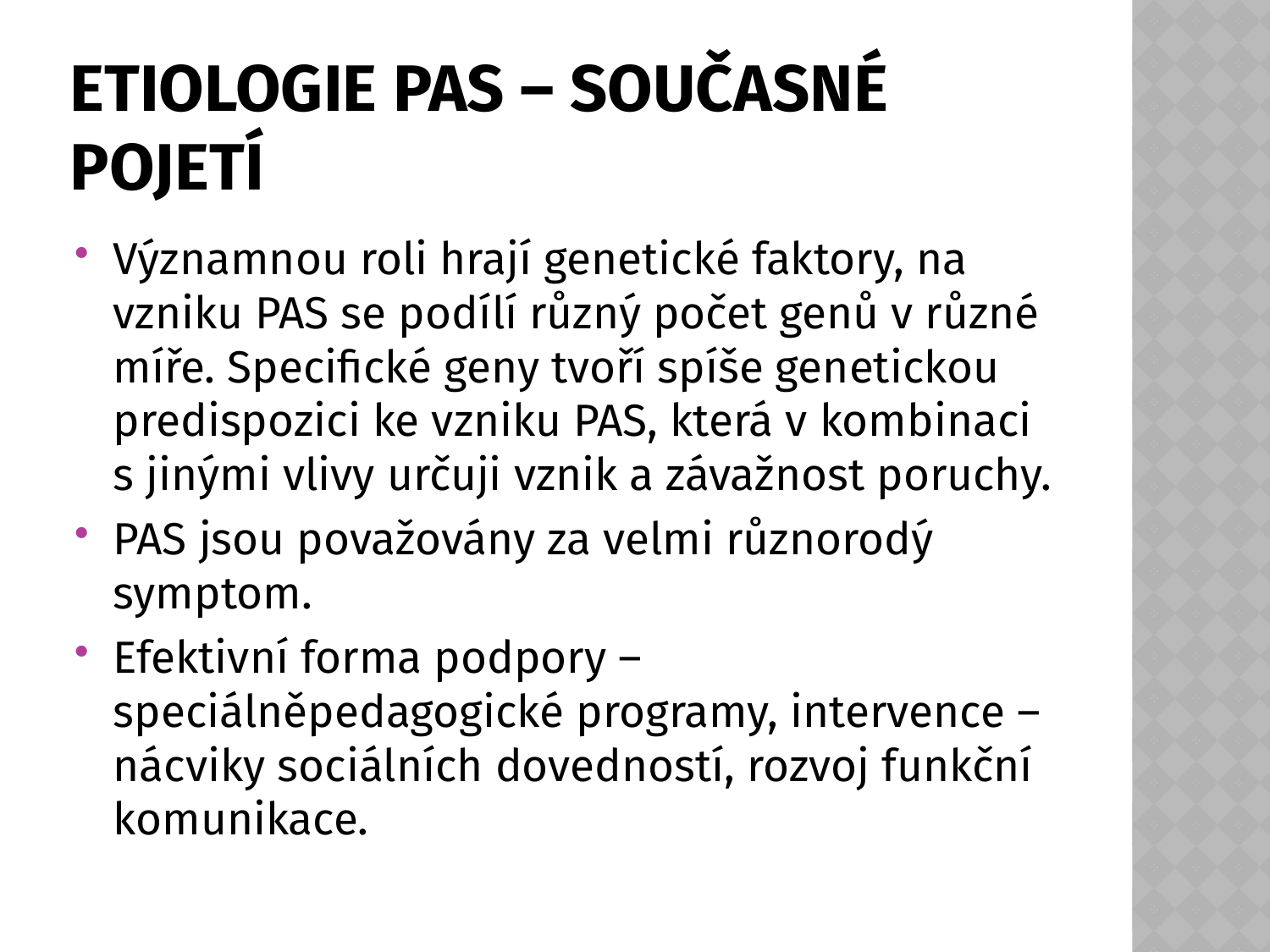

# Etiologie PAS – současné pojetí
Významnou roli hrají genetické faktory, na vzniku PAS se podílí různý počet genů v různé míře. Specifické geny tvoří spíše genetickou predispozici ke vzniku PAS, která v kombinaci s jinými vlivy určuji vznik a závažnost poruchy.
PAS jsou považovány za velmi různorodý symptom.
Efektivní forma podpory – speciálněpedagogické programy, intervence – nácviky sociálních dovedností, rozvoj funkční komunikace.